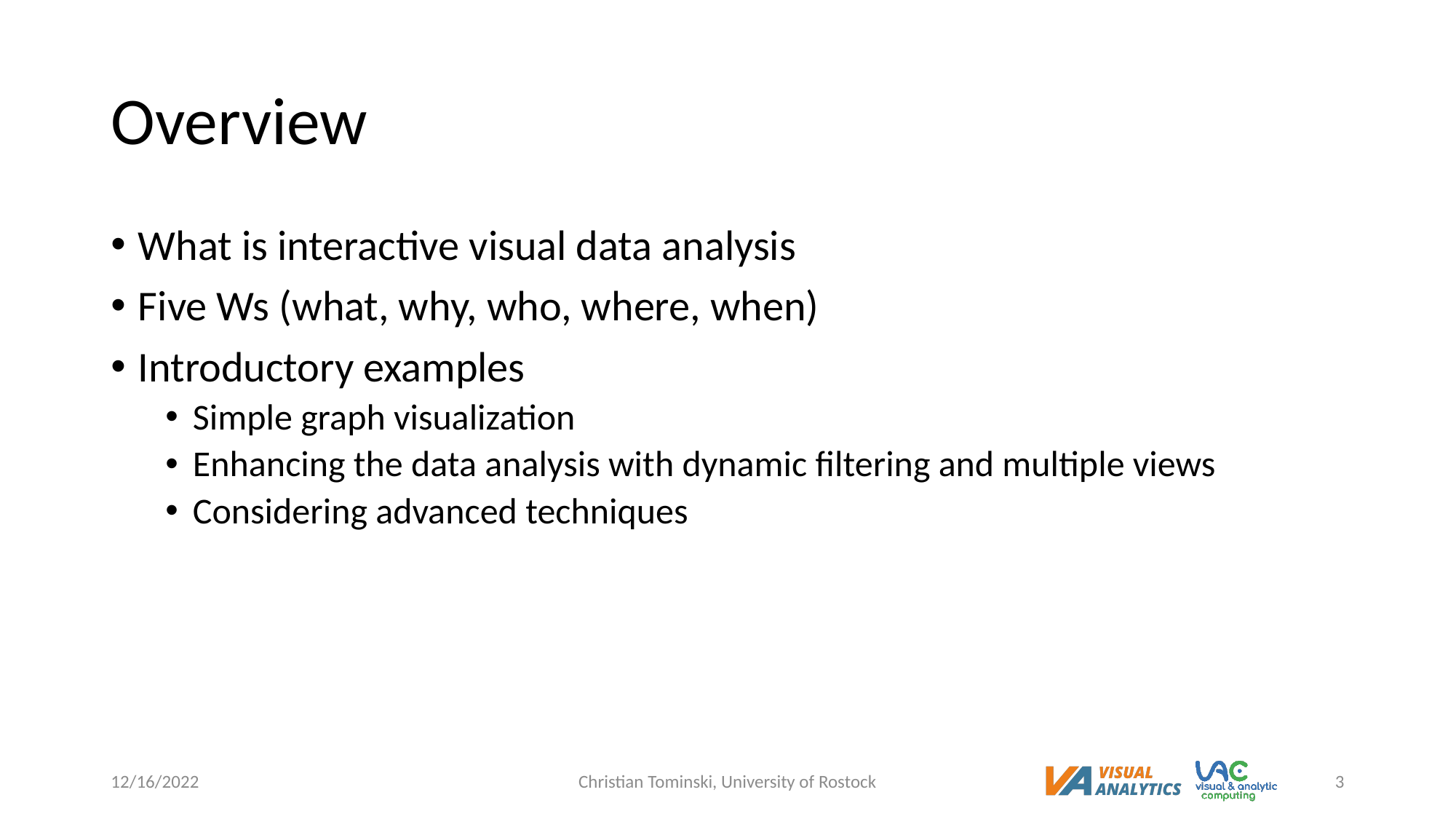

# Overview
What is interactive visual data analysis
Five Ws (what, why, who, where, when)
Introductory examples
Simple graph visualization
Enhancing the data analysis with dynamic filtering and multiple views
Considering advanced techniques
12/16/2022
Christian Tominski, University of Rostock
3